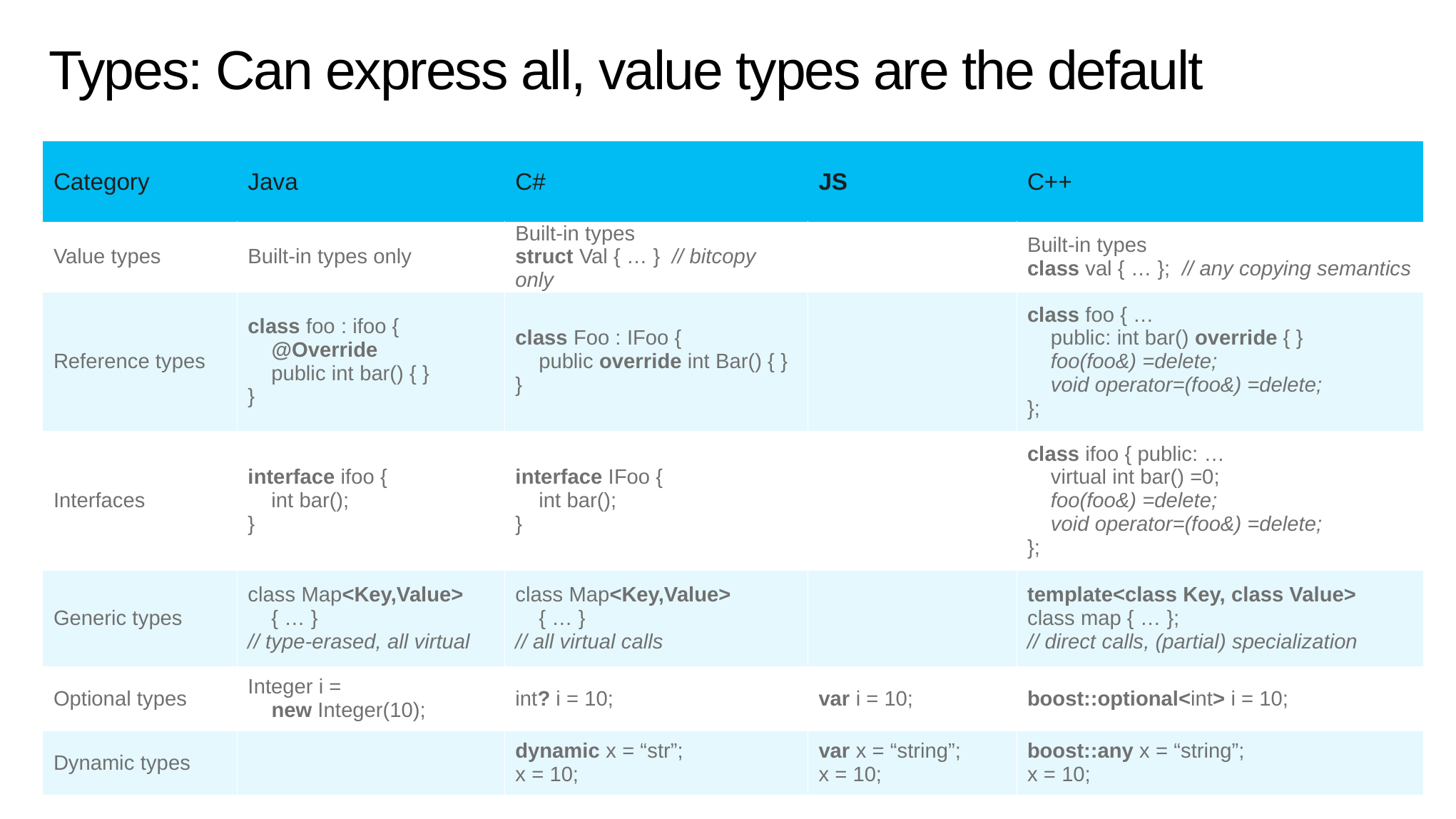

# Types: Can express all, value types are the default
| Category | Java | C# | JS | C++ |
| --- | --- | --- | --- | --- |
| Value types | Built-in types only | Built-in types struct Val { … } // bitcopy only |  | Built-in types class val { … }; // any copying semantics |
| Reference types | class foo : ifoo { @Override public int bar() { } } | class Foo : IFoo { public override int Bar() { } } |  | class foo { … public: int bar() override { } foo(foo&) =delete; void operator=(foo&) =delete; }; |
| Interfaces | interface ifoo { int bar(); } | interface IFoo { int bar(); } |  | class ifoo { public: … virtual int bar() =0; foo(foo&) =delete; void operator=(foo&) =delete; }; |
| Generic types | class Map<Key,Value> { … } // type-erased, all virtual | class Map<Key,Value> { … } // all virtual calls |  | template<class Key, class Value> class map { … }; // direct calls, (partial) specialization |
| Optional types | Integer i = new Integer(10); | int? i = 10; | var i = 10; | boost::optional<int> i = 10; |
| Dynamic types |  | dynamic x = “str”; x = 10; | var x = “string”; x = 10; | boost::any x = “string”; x = 10; |